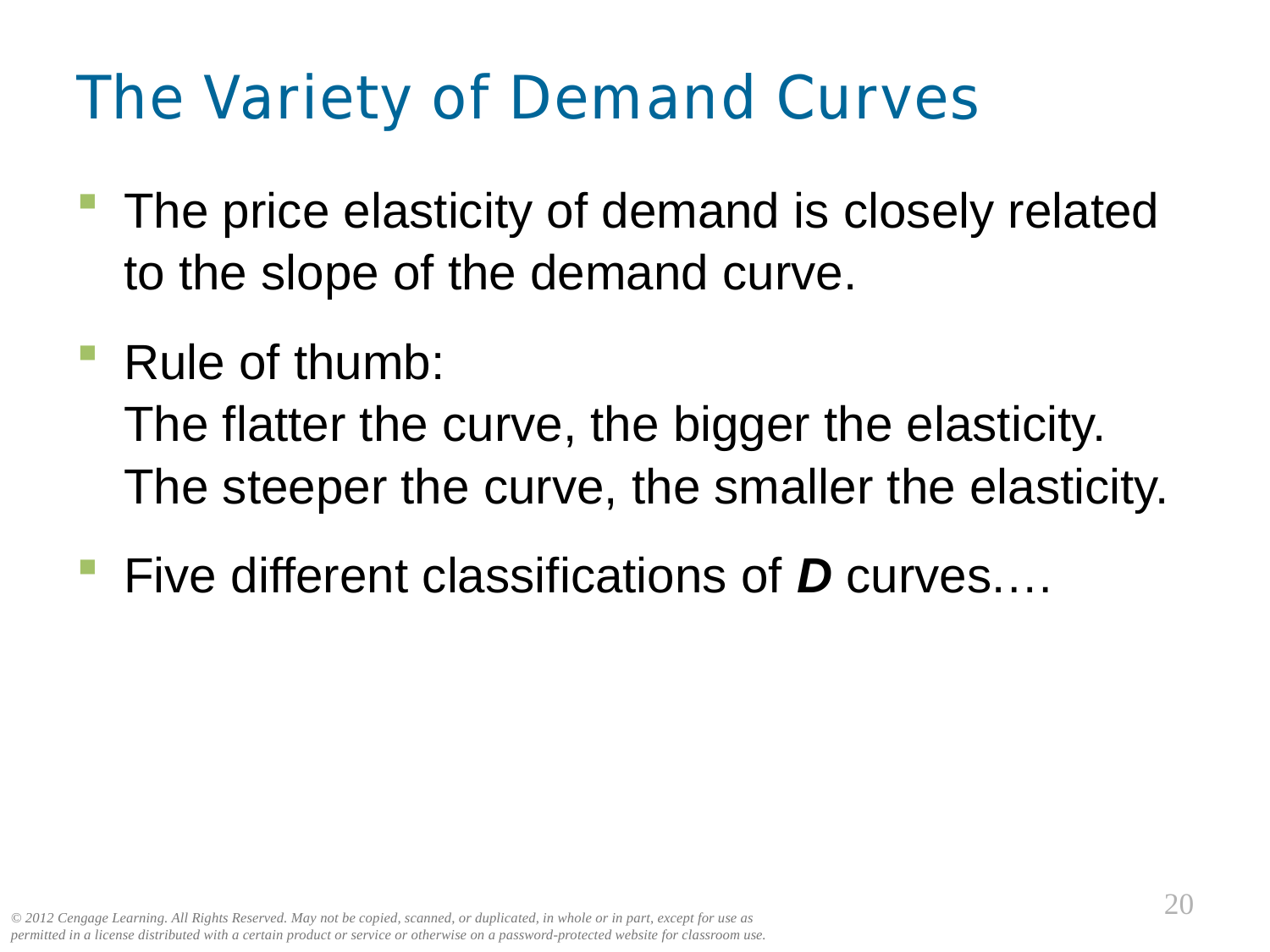

# The Variety of Demand Curves
0
The price elasticity of demand is closely related to the slope of the demand curve.
Rule of thumb:
The flatter the curve, the bigger the elasticity.
The steeper the curve, the smaller the elasticity.
Five different classifications of D curves.…